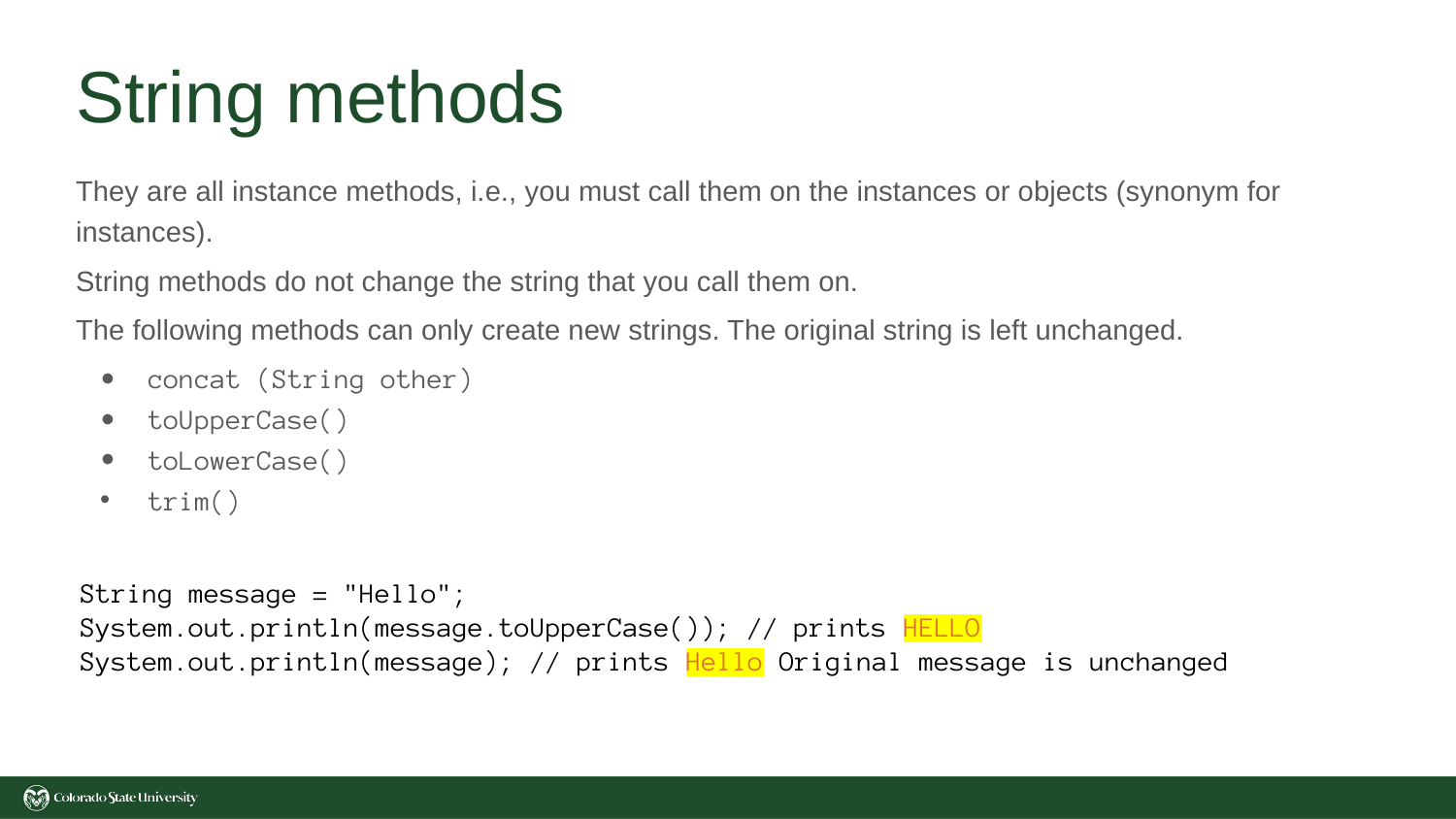

# String methods
They are all instance methods, i.e., you must call them on the instances or objects (synonym for instances).
String methods do not change the string that you call them on.
The following methods can only create new strings. The original string is left unchanged.
concat (String other)
toUpperCase()
toLowerCase()
trim()
String message = "Hello";
System.out.println(message.toUpperCase()); // prints HELLO
System.out.println(message); // prints Hello Original message is unchanged